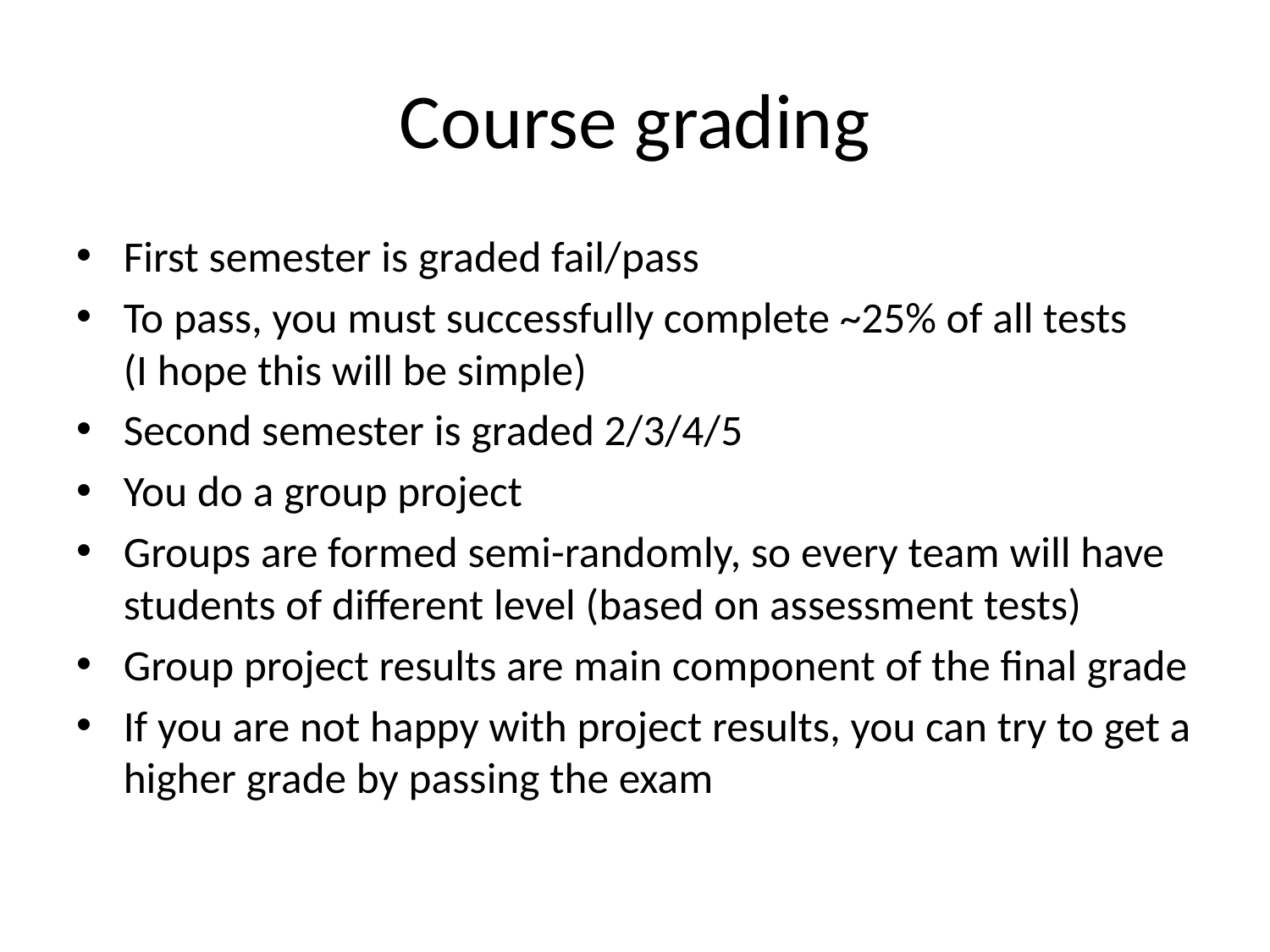

# Course grading
First semester is graded fail/pass
To pass, you must successfully complete ~25% of all tests
(I hope this will be simple)
Second semester is graded 2/3/4/5
You do a group project
Groups are formed semi-randomly, so every team will have students of different level (based on assessment tests)
Group project results are main component of the final grade
If you are not happy with project results, you can try to get a higher grade by passing the exam